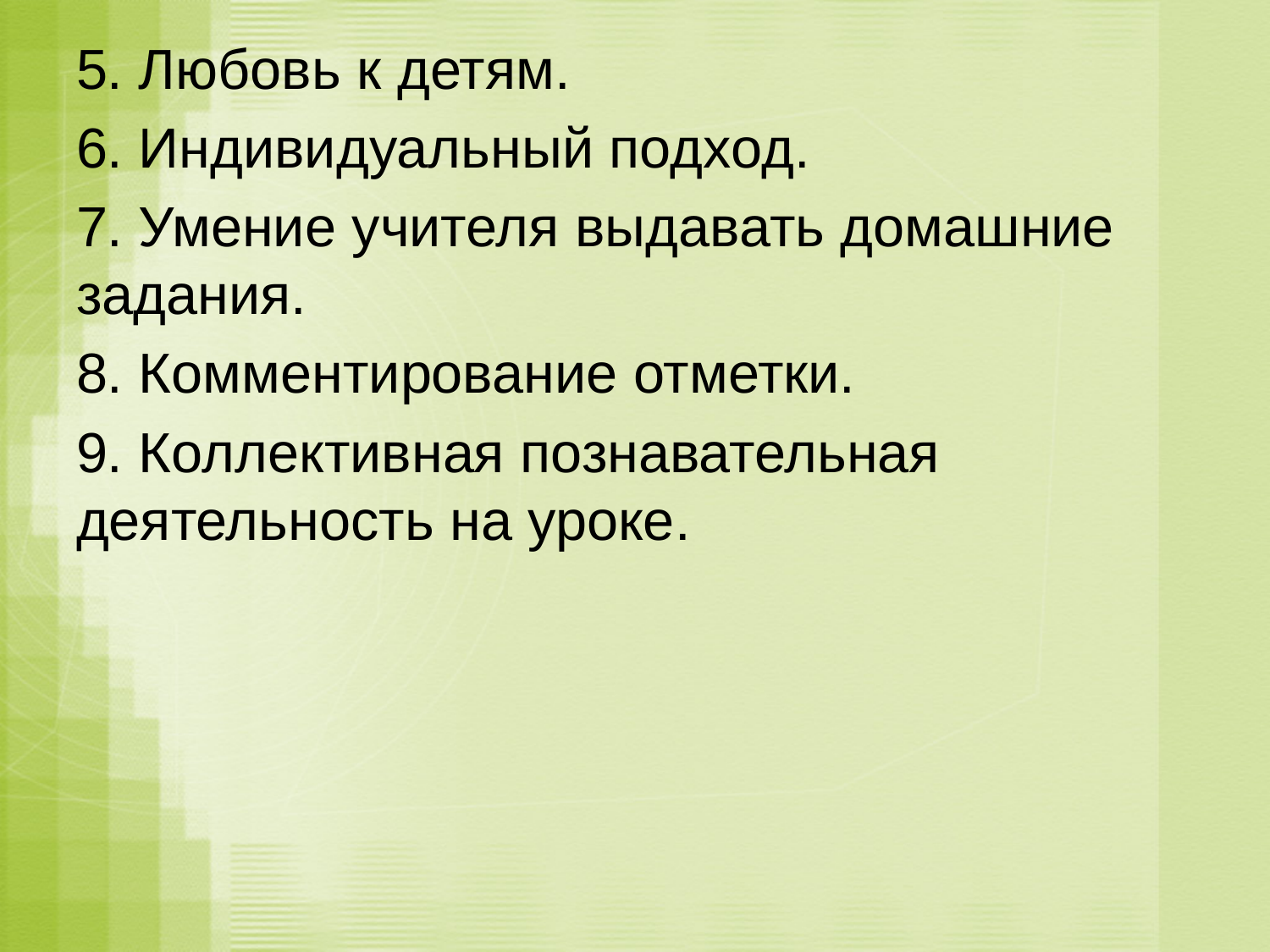

5. Любовь к детям.
6. Индивидуальный подход.
7. Умение учителя выдавать домашние задания.
8. Комментирование отметки.
9. Коллективная познавательная деятельность на уроке.